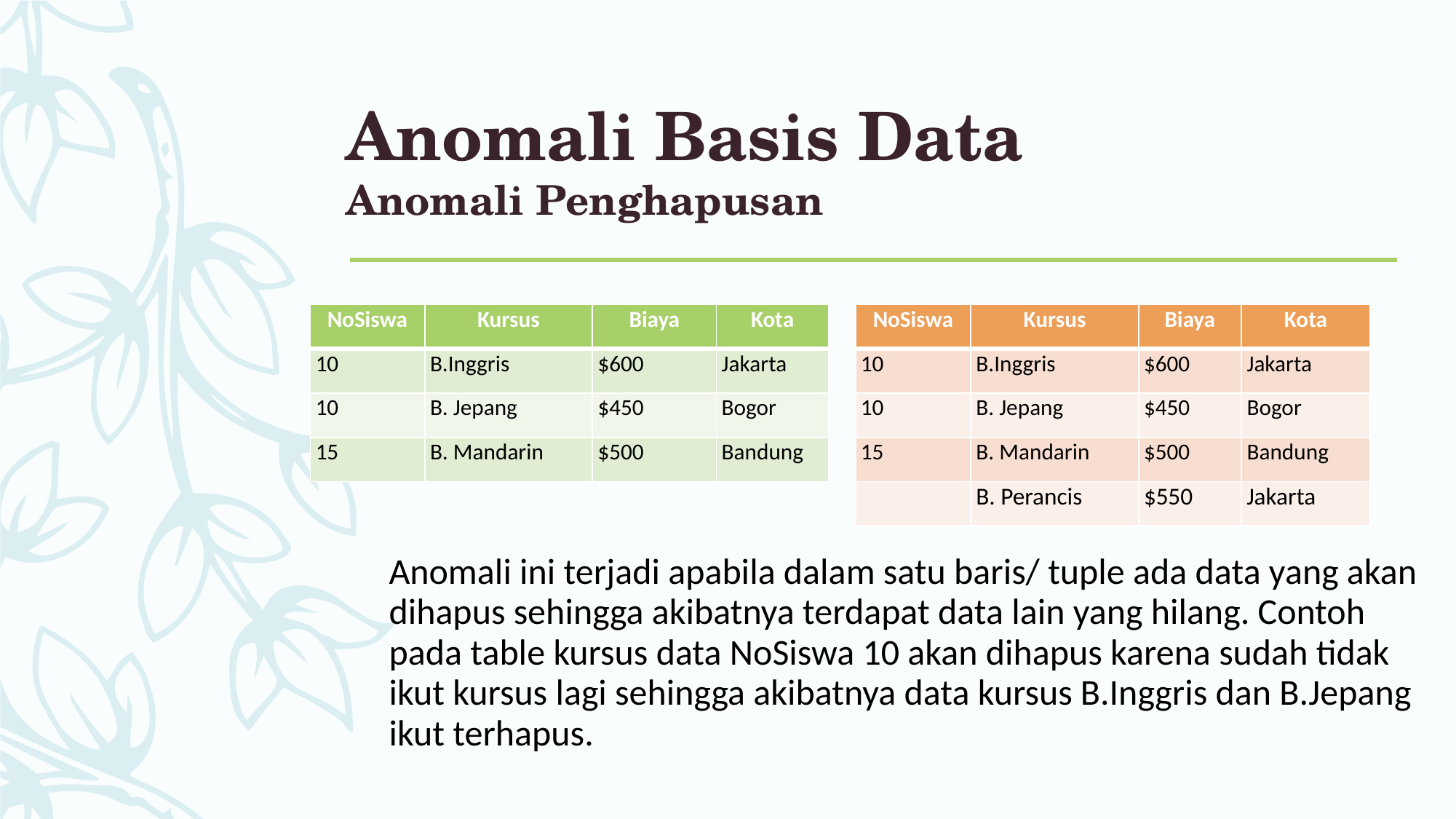

# Anomali Basis Data Anomali Penghapusan

| NoSiswa | Kursus | Biaya | Kota |
| --- | --- | --- | --- |
| 10 | B.Inggris | $600 | Jakarta |
| 10 | B. Jepang | $450 | Bogor |
| 15 | B. Mandarin | $500 | Bandung |
| NoSiswa | Kursus | Biaya | Kota |
| --- | --- | --- | --- |
| 10 | B.Inggris | $600 | Jakarta |
| 10 | B. Jepang | $450 | Bogor |
| 15 | B. Mandarin | $500 | Bandung |
|  | B. Perancis | $550 | Jakarta |
Anomali ini terjadi apabila dalam satu baris/ tuple ada data yang akan dihapus sehingga akibatnya terdapat data lain yang hilang. Contoh pada table kursus data NoSiswa 10 akan dihapus karena sudah tidak ikut kursus lagi sehingga akibatnya data kursus B.Inggris dan B.Jepang ikut terhapus.